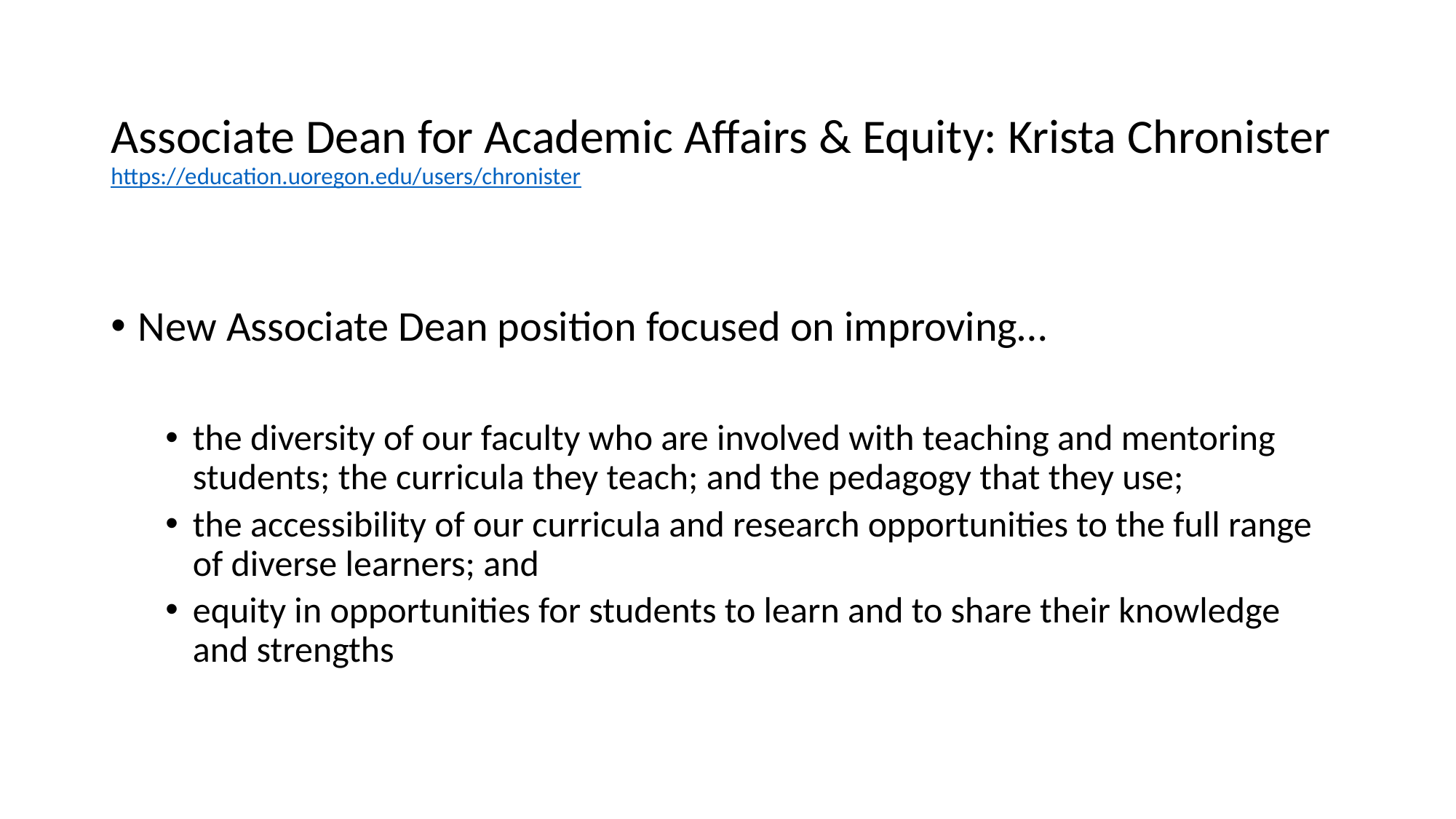

# Associate Dean for Academic Affairs & Equity: Krista Chronister https://education.uoregon.edu/users/chronister
New Associate Dean position focused on improving…

the diversity of our faculty who are involved with teaching and mentoring students; the curricula they teach; and the pedagogy that they use;
the accessibility of our curricula and research opportunities to the full range of diverse learners; and
equity in opportunities for students to learn and to share their knowledge and strengths